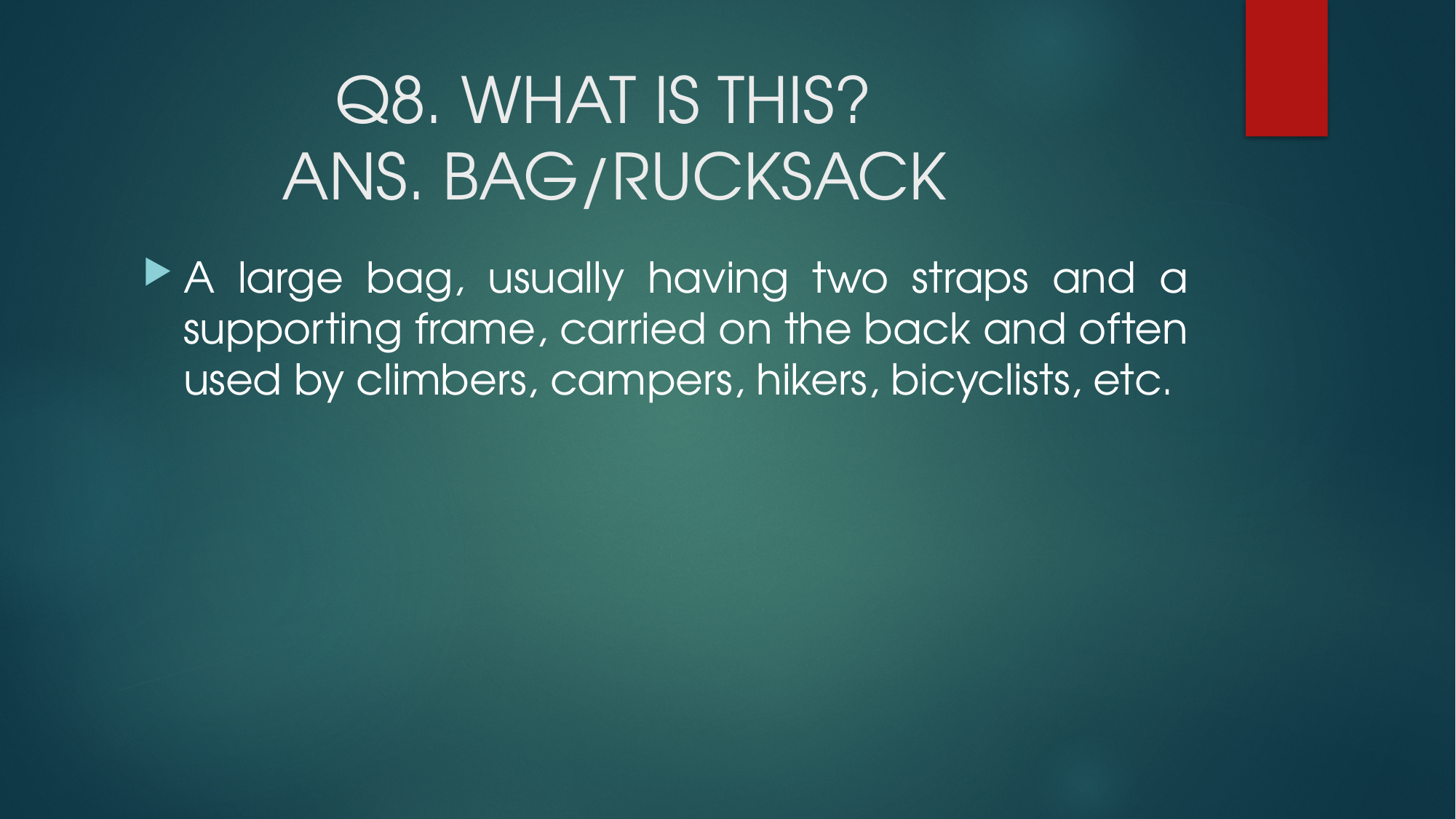

# Q8. WHAT IS THIS? ANS. BAG/RUCKSACK
A large bag, usually having two straps and a supporting frame, carried on the back and often used by climbers, campers, hikers, bicyclists, etc.